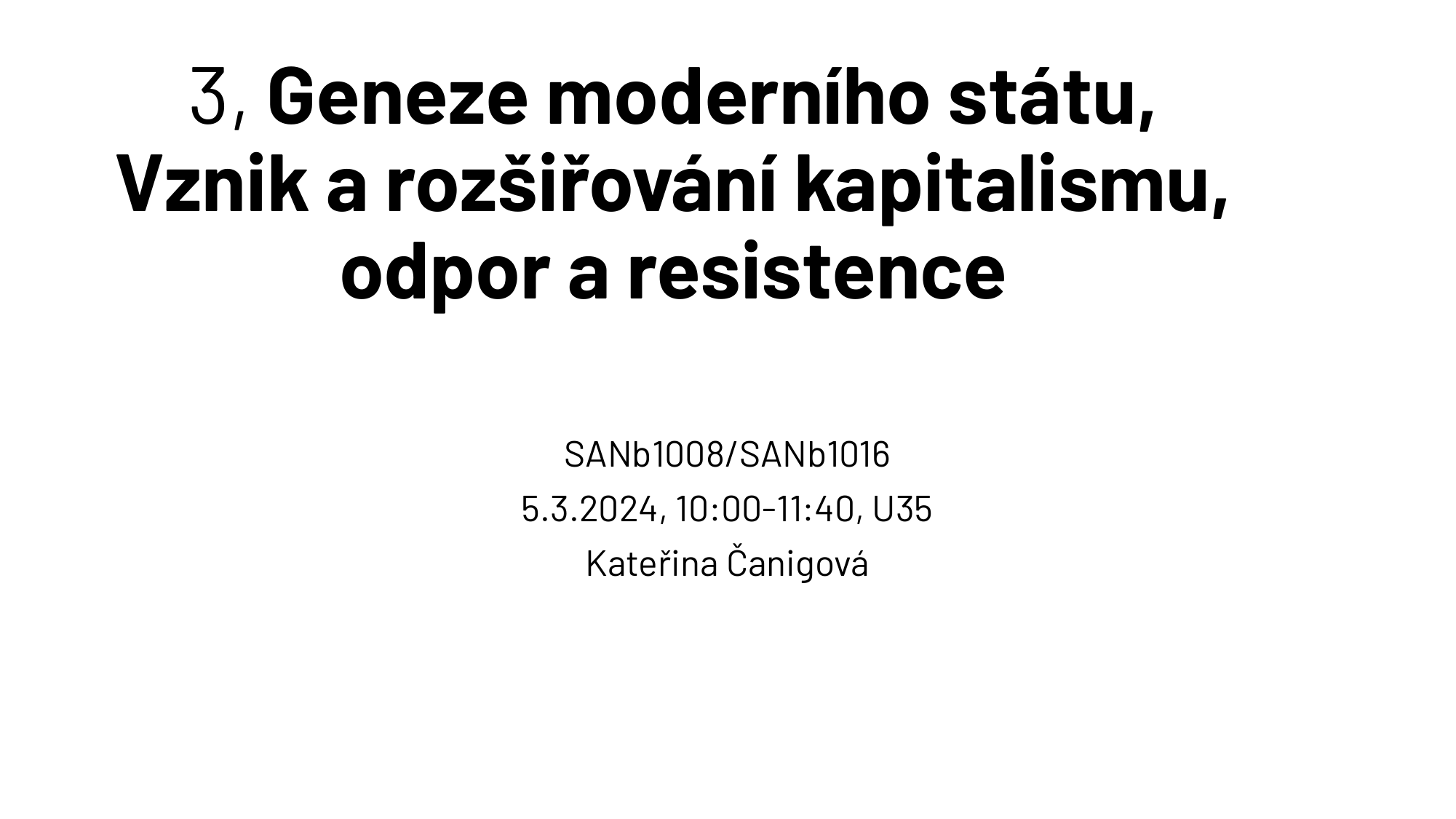

# 3, Geneze moderního státu, Vznik a rozšiřování kapitalismu, odpor a resistence
SANb1008/SANb1016
5.3.2024, 10:00-11:40, U35
Kateřina Čanigová